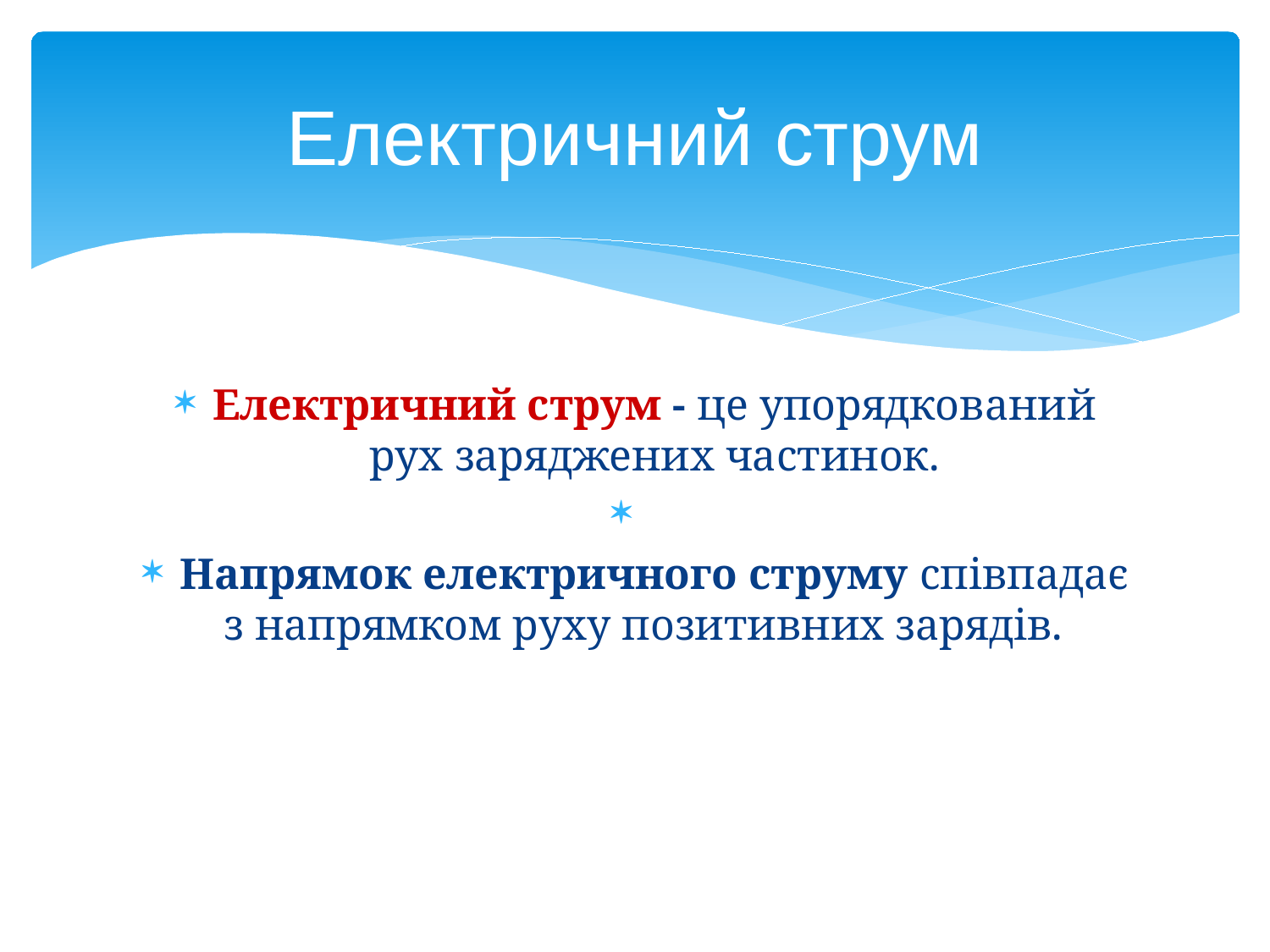

# Електричний струм
Електричний струм - це упорядкований рух заряджених частинок.

Напрямок електричного струму співпадає з напрямком руху позитивних зарядів.